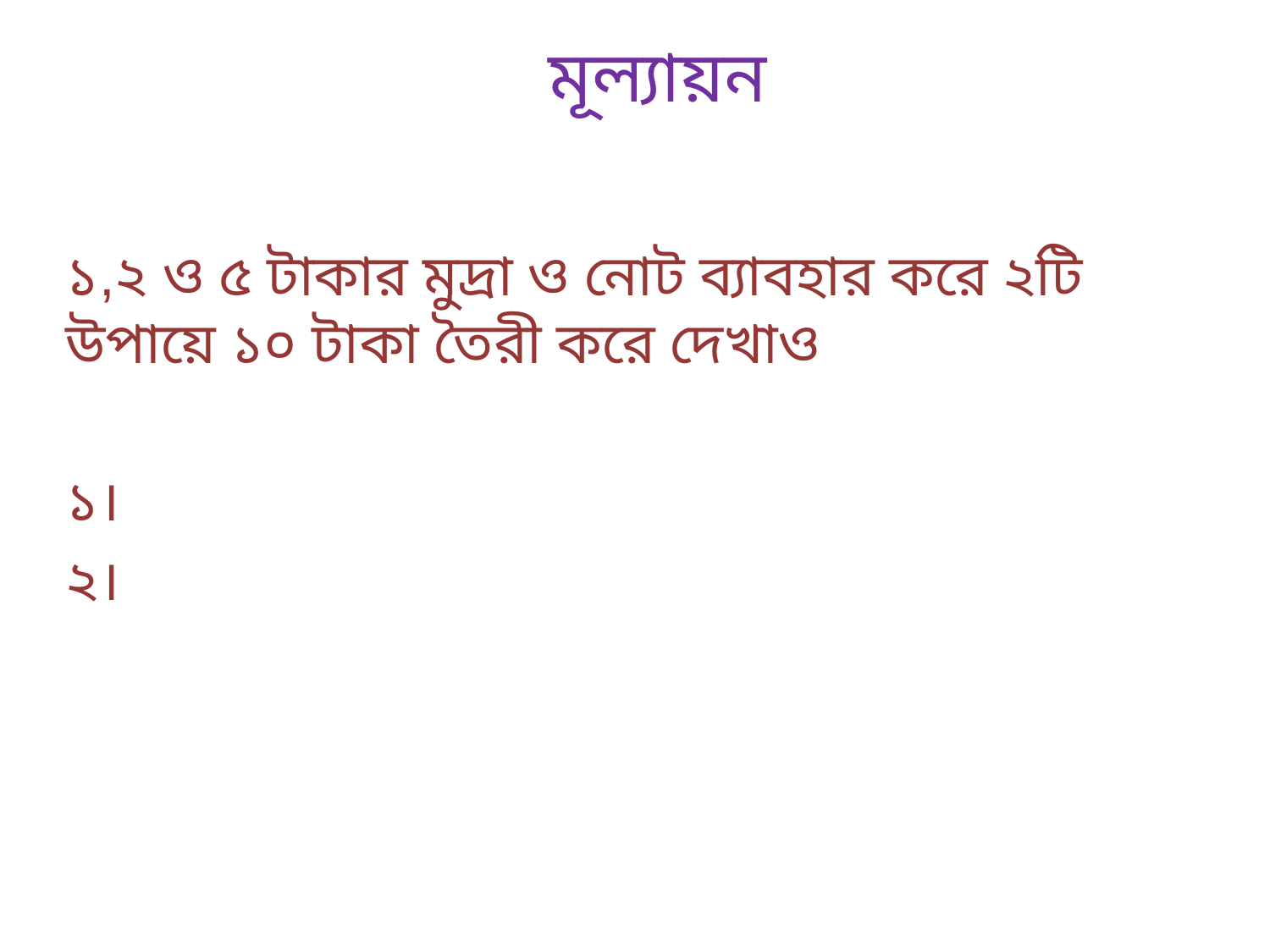

# মূল্যায়ন
১,২ ও ৫ টাকার মুদ্রা ও নোট ব্যাবহার করে ২টি উপায়ে ১০ টাকা তৈরী করে দেখাও

১।
২।